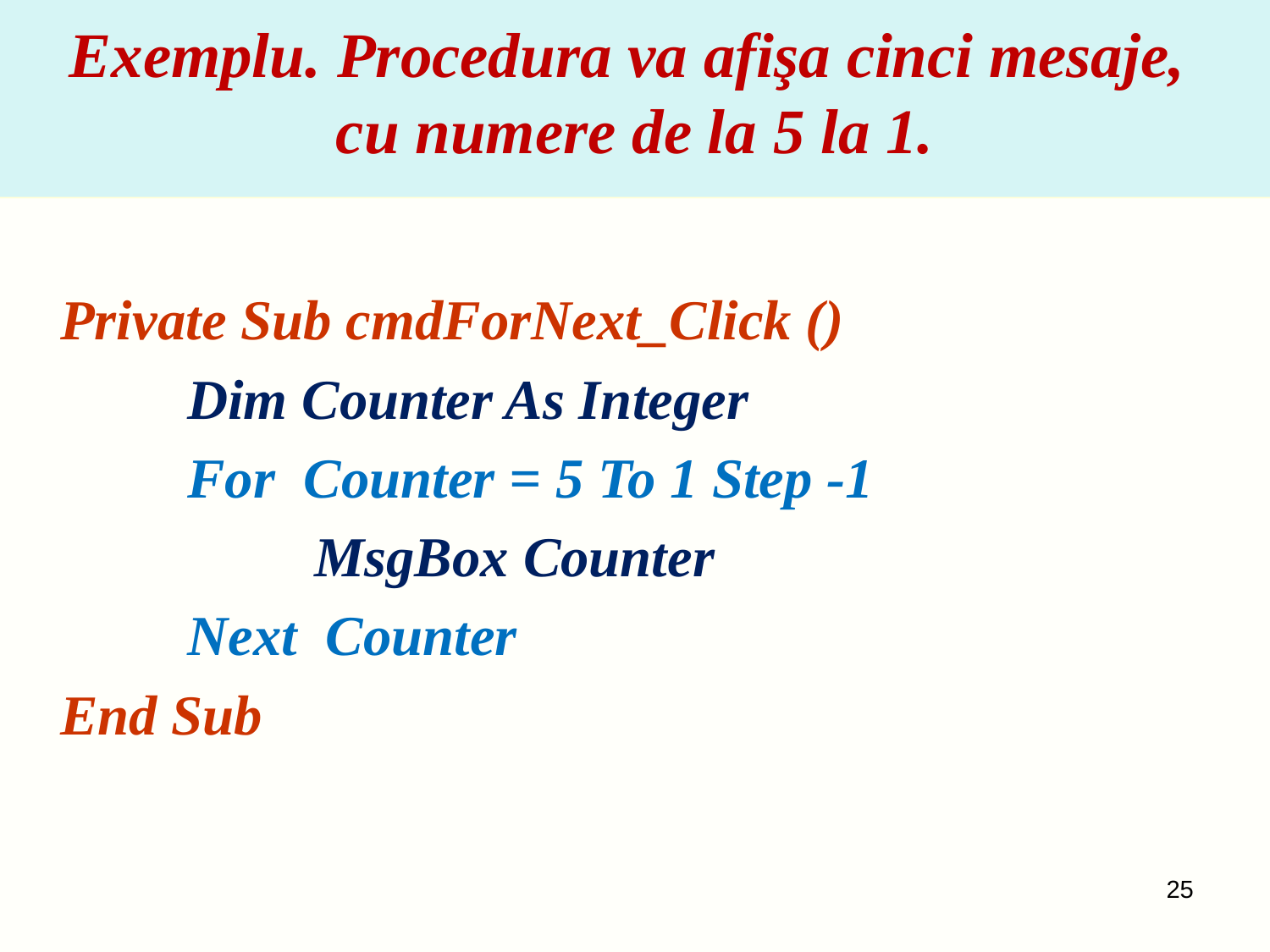

# Exemplu. Procedura va afişa cinci mesaje, cu numere de la 5 la 1.

	Private Sub cmdForNext_Click ()
		Dim Counter As Integer
		For  Counter = 5 To 1 Step -1
			MsgBox Counter
		Next  Counter
	End Sub

25